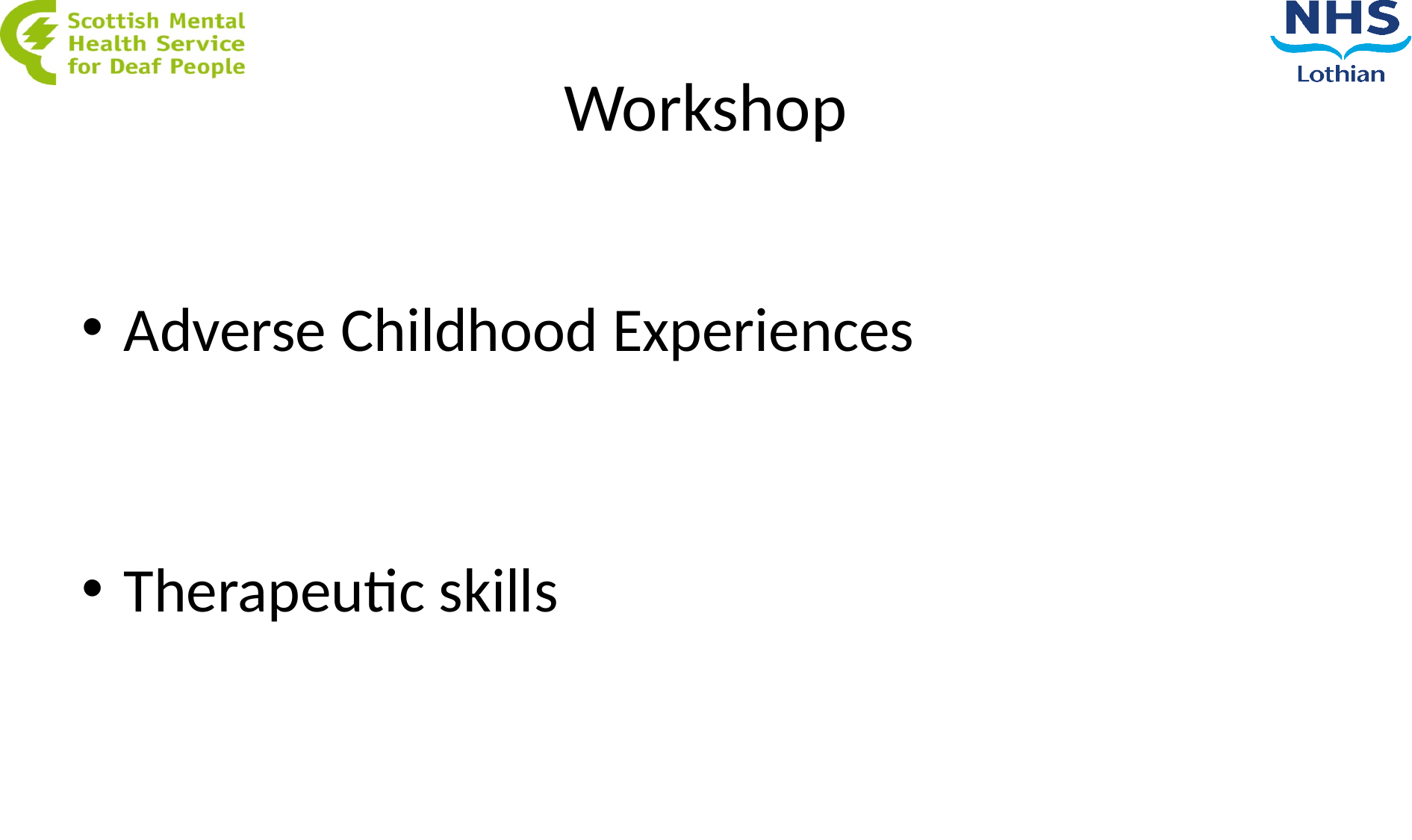

# Workshop

Adverse Childhood Experiences

Therapeutic skills